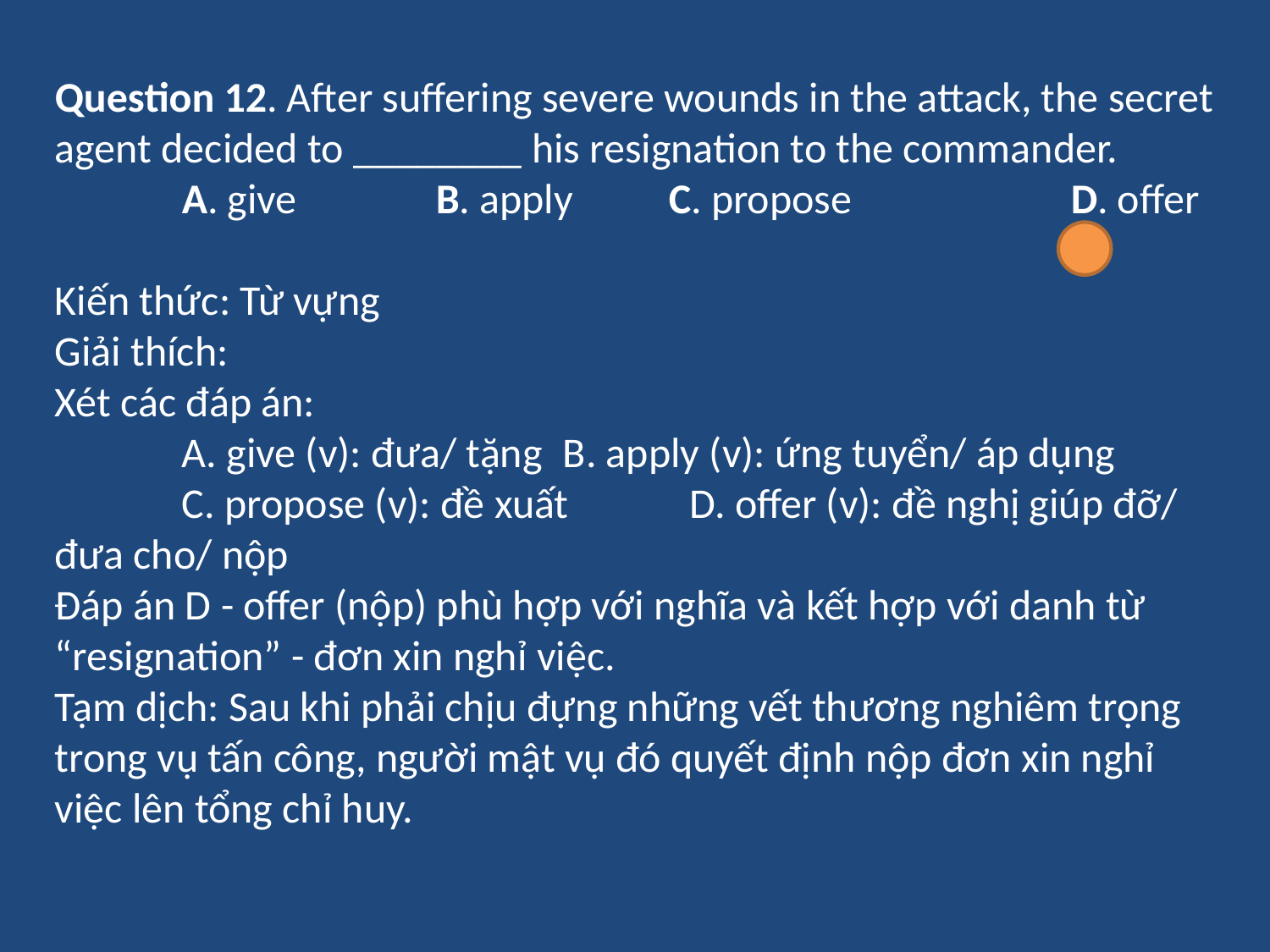

Question 12. After suffering severe wounds in the attack, the secret agent decided to ________ his resignation to the commander.
	A. give          	B. apply          C. propose          	D. offer

Kiến thức: Từ vựng
Giải thích:
Xét các đáp án:
	A. give (v): đưa/ tặng 	B. apply (v): ứng tuyển/ áp dụng
	C. propose (v): đề xuất 	D. offer (v): đề nghị giúp đỡ/ đưa cho/ nộp
Đáp án D - offer (nộp) phù hợp với nghĩa và kết hợp với danh từ “resignation” - đơn xin nghỉ việc.
Tạm dịch: Sau khi phải chịu đựng những vết thương nghiêm trọng trong vụ tấn công, người mật vụ đó quyết định nộp đơn xin nghỉ việc lên tổng chỉ huy.